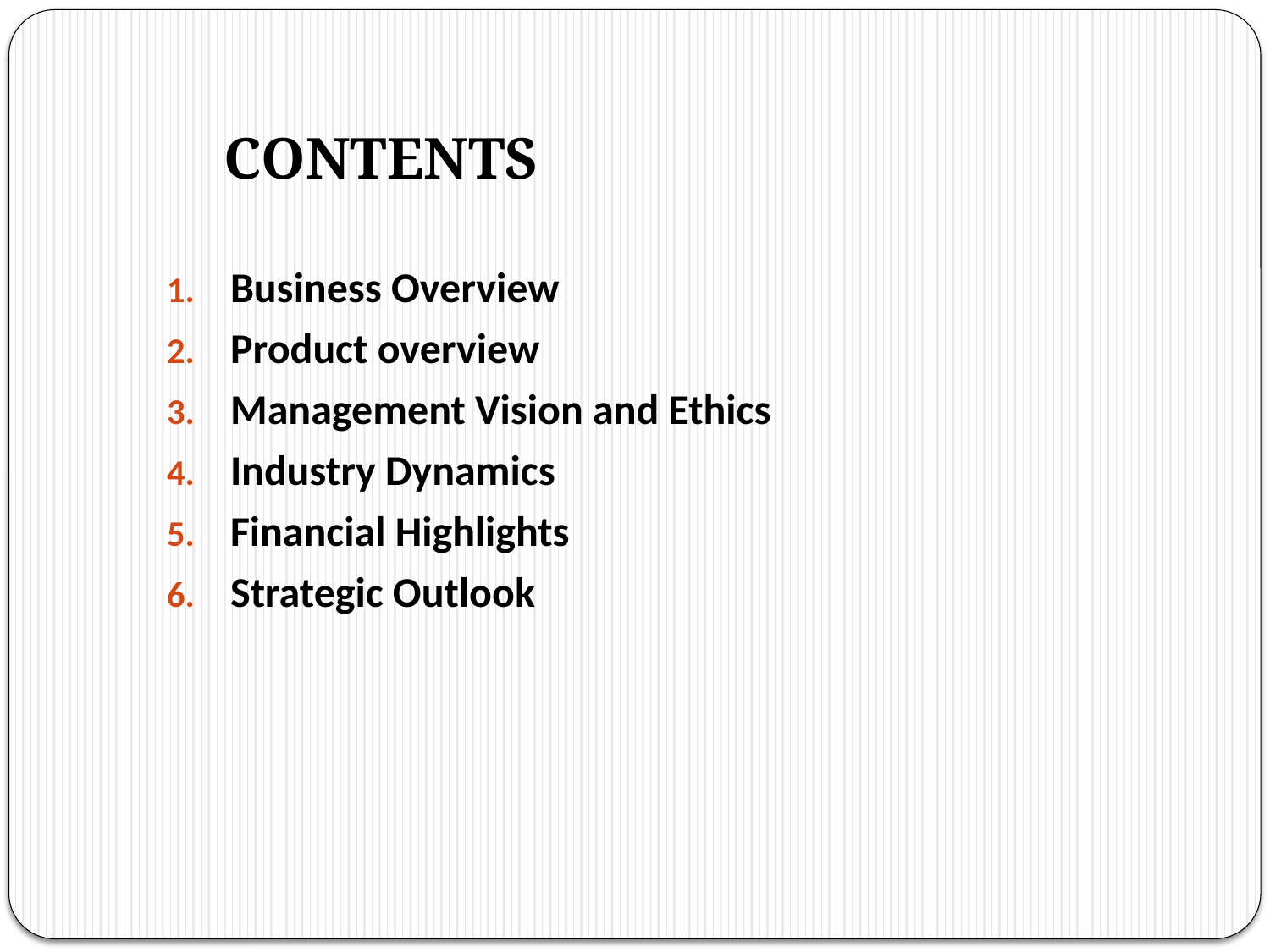

CONTENTS
Business Overview
Product overview
Management Vision and Ethics
Industry Dynamics
Financial Highlights
Strategic Outlook